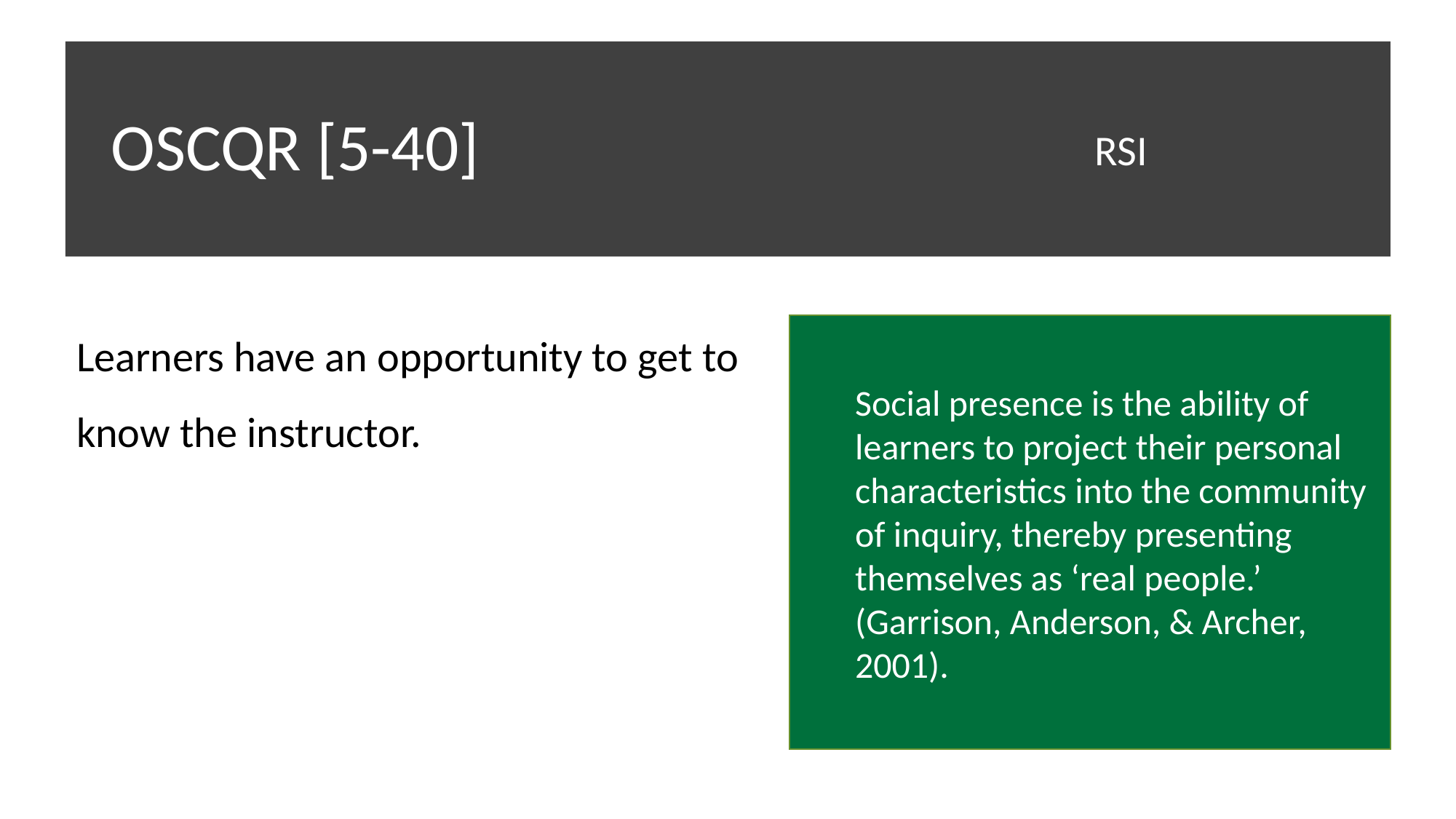

# OSCQR [5-40]
RSI
Learners have an opportunity to get to know the instructor.
Social presence is the ability of learners to project their personal characteristics into the community of inquiry, thereby presenting themselves as ‘real people.’ (Garrison, Anderson, & Archer, 2001).